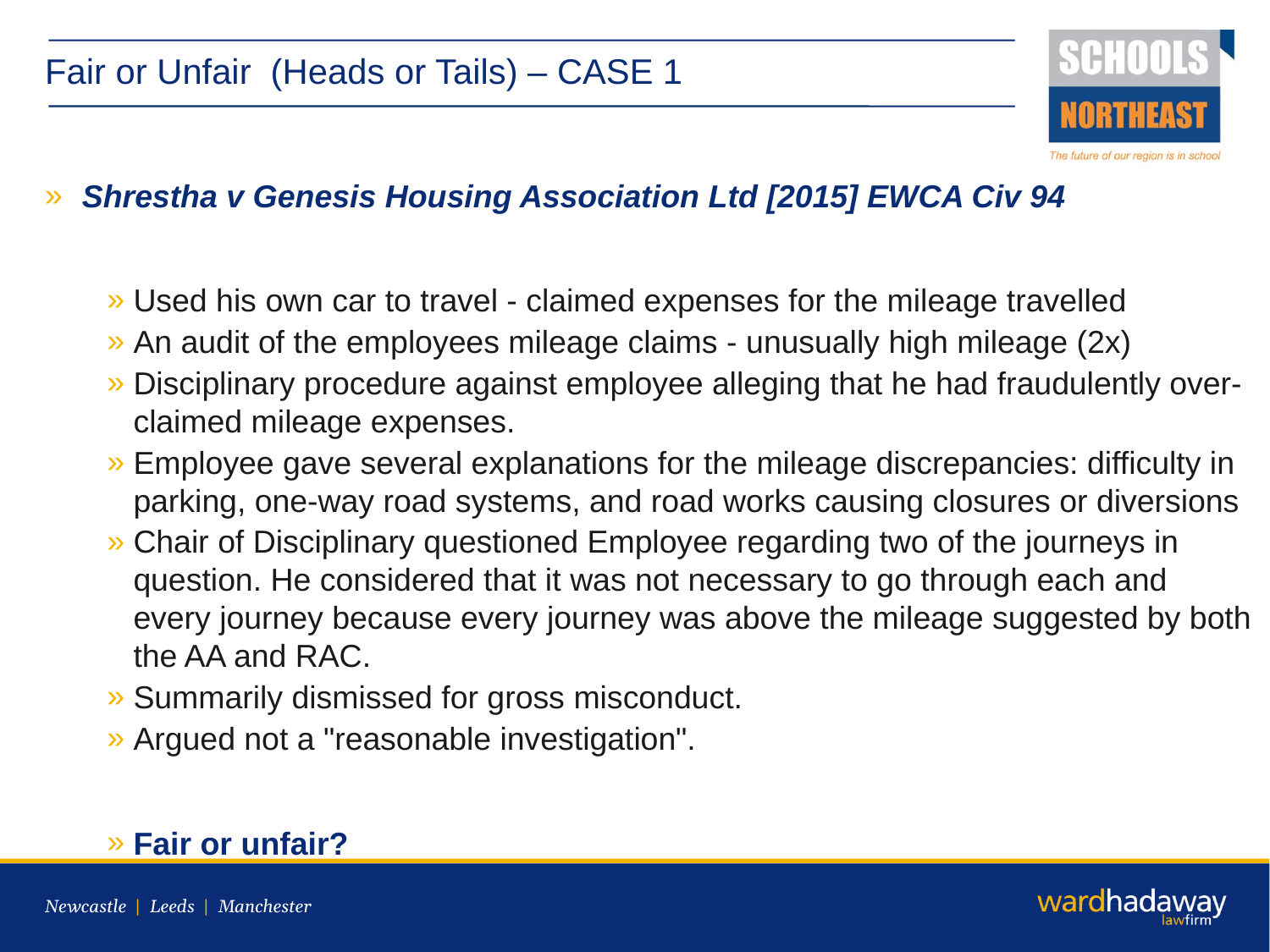

# Fair or Unfair  (Heads or Tails) – CASE 1
Shrestha v Genesis Housing Association Ltd [2015] EWCA Civ 94

Used his own car to travel - claimed expenses for the mileage travelled
An audit of the employees mileage claims - unusually high mileage (2x)
Disciplinary procedure against employee alleging that he had fraudulently over-claimed mileage expenses.
Employee gave several explanations for the mileage discrepancies: difficulty in parking, one-way road systems, and road works causing closures or diversions
Chair of Disciplinary questioned Employee regarding two of the journeys in question. He considered that it was not necessary to go through each and every journey because every journey was above the mileage suggested by both the AA and RAC.
Summarily dismissed for gross misconduct.
Argued not a "reasonable investigation".

Fair or unfair?